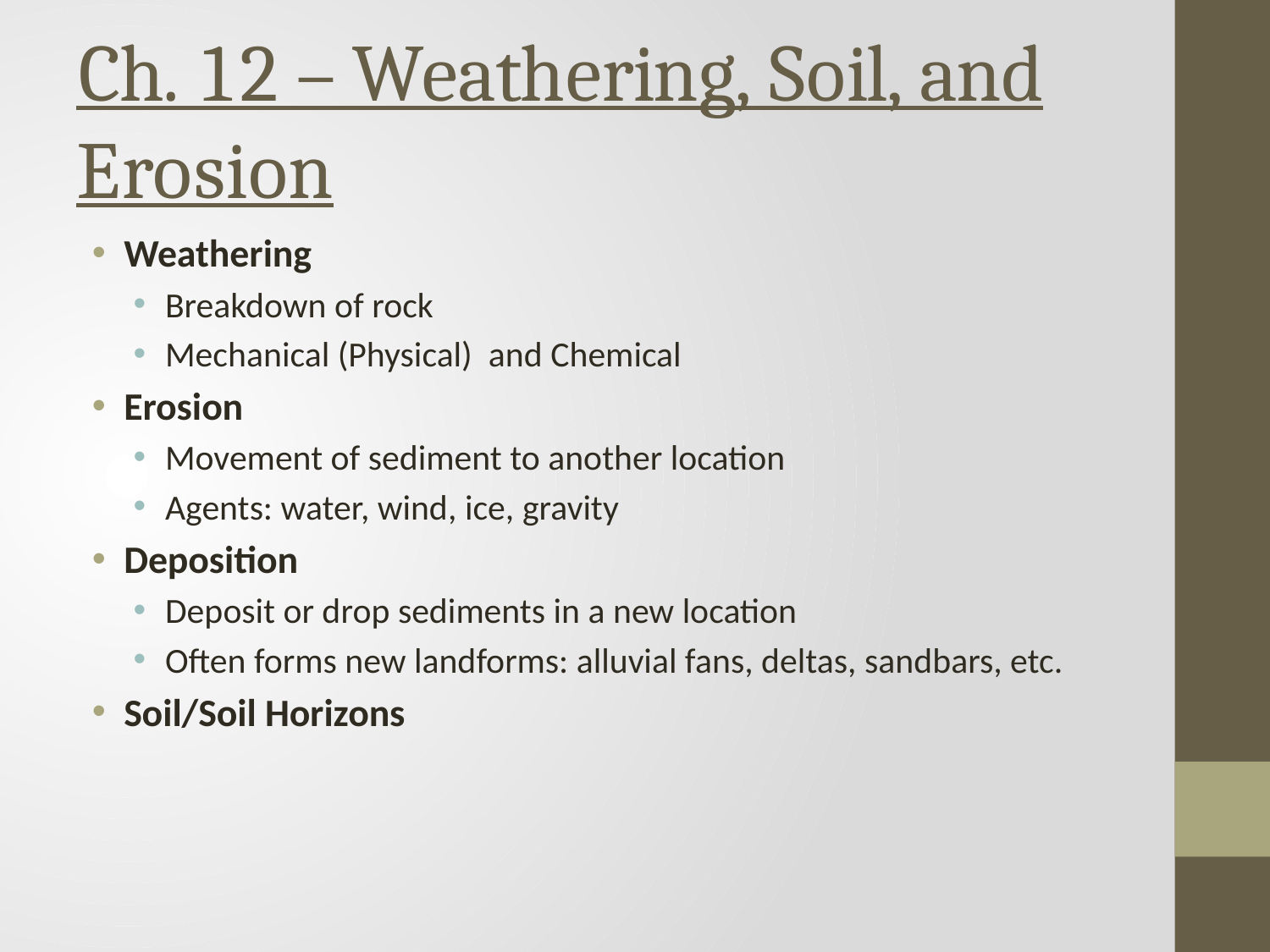

# Ch. 12 – Weathering, Soil, and Erosion
Weathering
Breakdown of rock
Mechanical (Physical)  and Chemical
Erosion
Movement of sediment to another location
Agents: water, wind, ice, gravity
Deposition
Deposit or drop sediments in a new location
Often forms new landforms: alluvial fans, deltas, sandbars, etc.
Soil/Soil Horizons